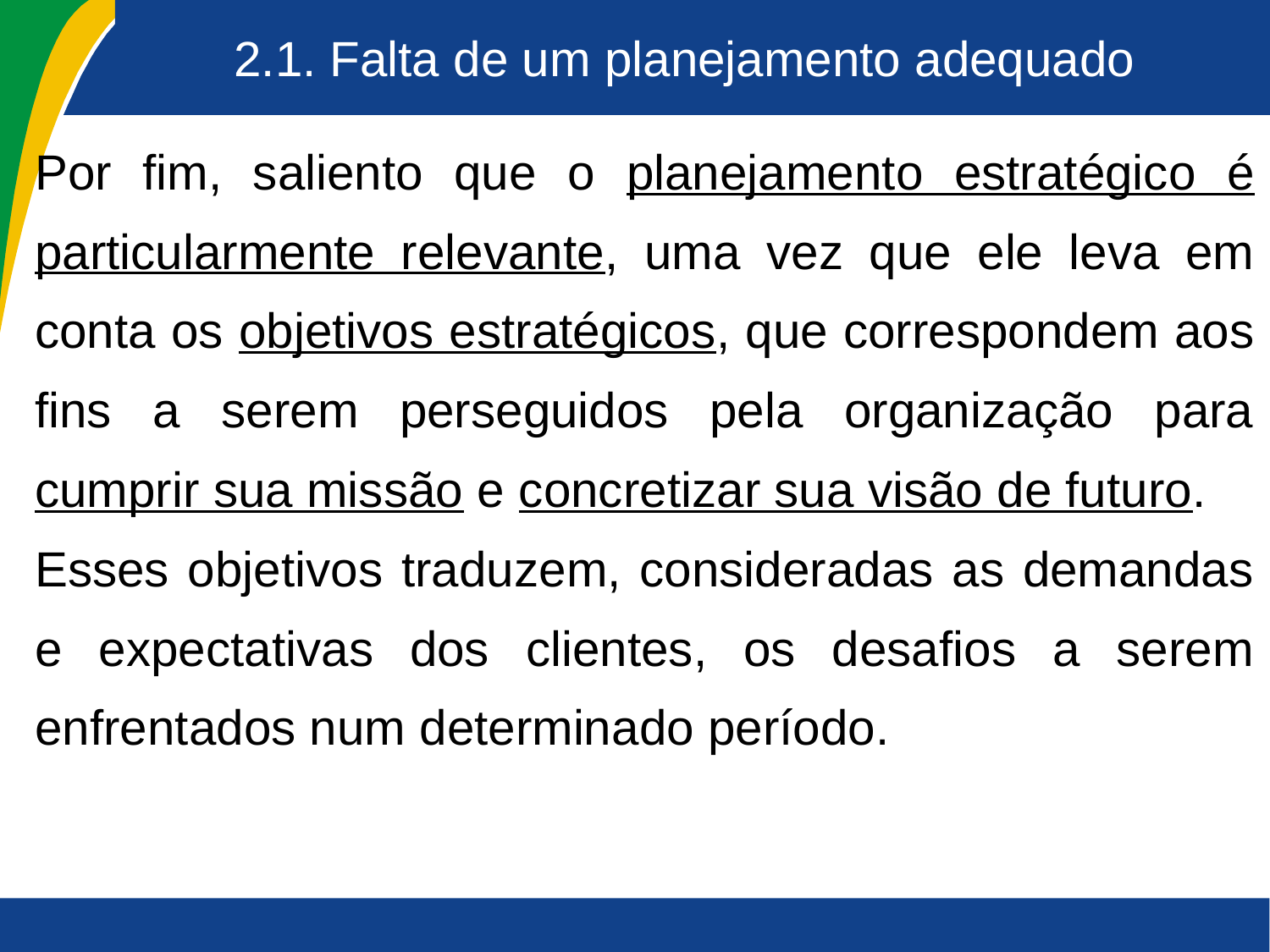

# 2.1. Falta de um planejamento adequado
Por fim, saliento que o planejamento estratégico é particularmente relevante, uma vez que ele leva em conta os objetivos estratégicos, que correspondem aos fins a serem perseguidos pela organização para cumprir sua missão e concretizar sua visão de futuro.
Esses objetivos traduzem, consideradas as demandas e expectativas dos clientes, os desafios a serem enfrentados num determinado período.